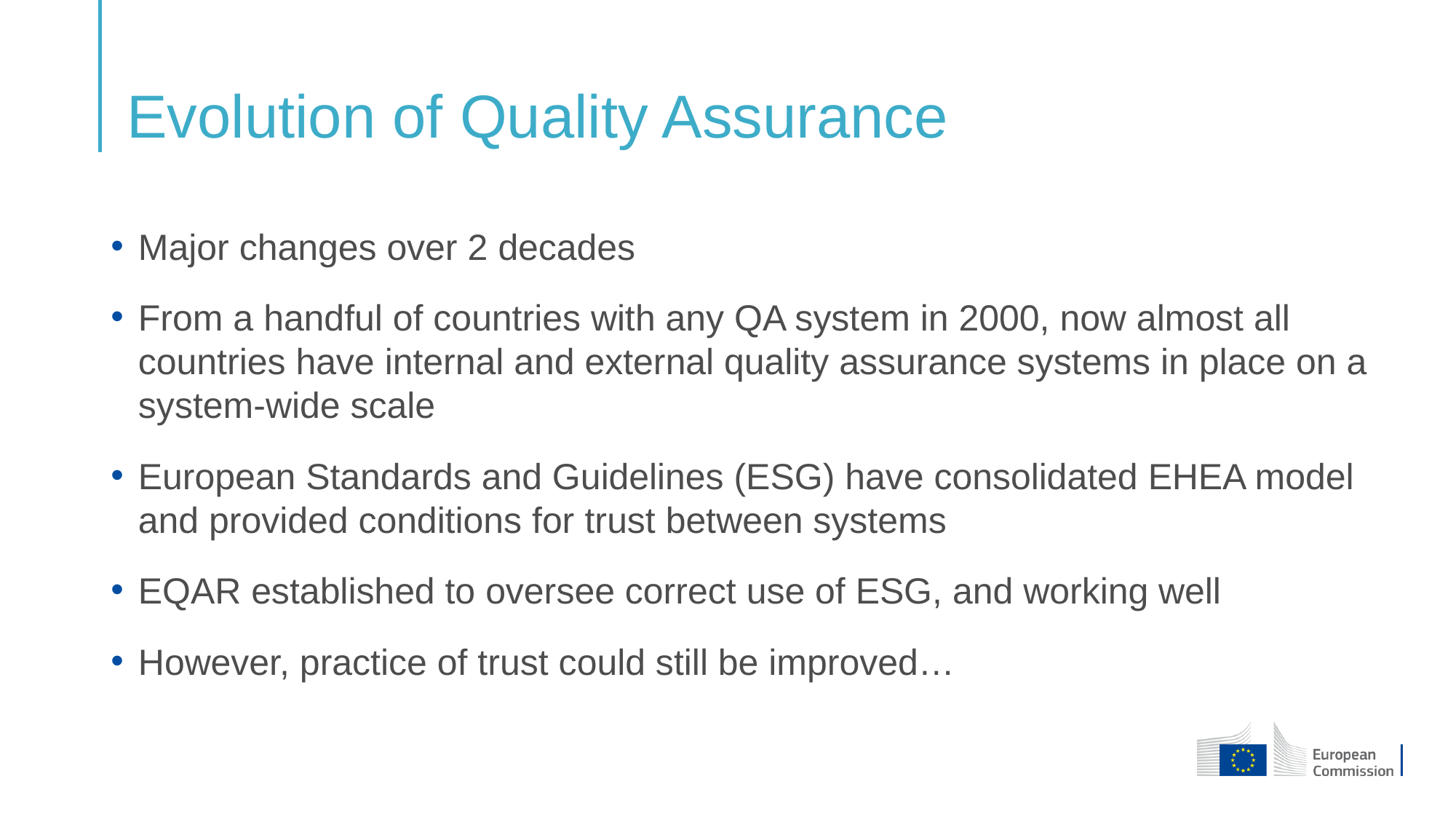

# Evolution of Quality Assurance
Major changes over 2 decades
From a handful of countries with any QA system in 2000, now almost all countries have internal and external quality assurance systems in place on a system-wide scale
European Standards and Guidelines (ESG) have consolidated EHEA model and provided conditions for trust between systems
EQAR established to oversee correct use of ESG, and working well
However, practice of trust could still be improved…